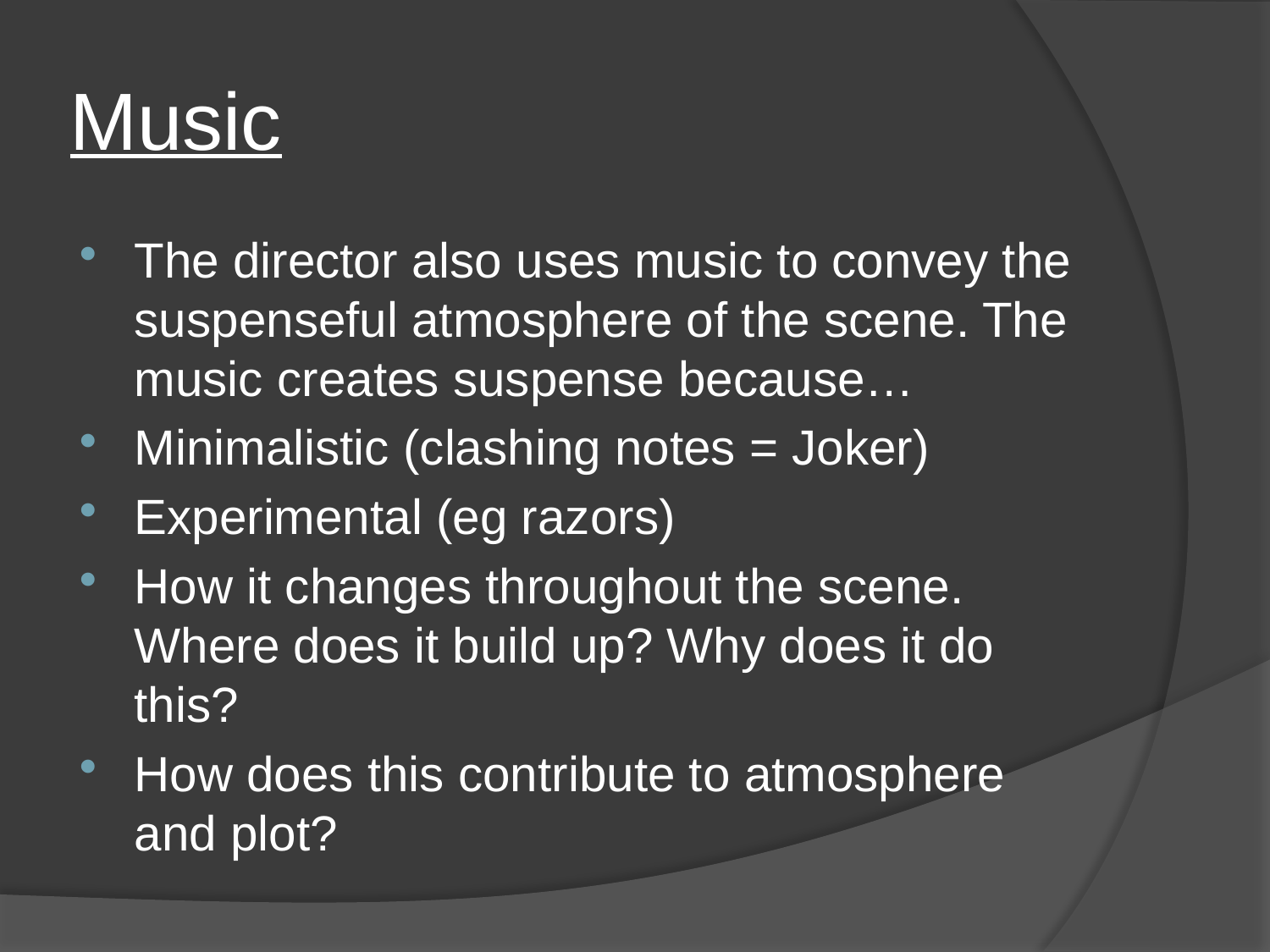

# Music
The director also uses music to convey the suspenseful atmosphere of the scene. The music creates suspense because…
Minimalistic (clashing notes = Joker)
Experimental (eg razors)
How it changes throughout the scene. Where does it build up? Why does it do this?
How does this contribute to atmosphere and plot?